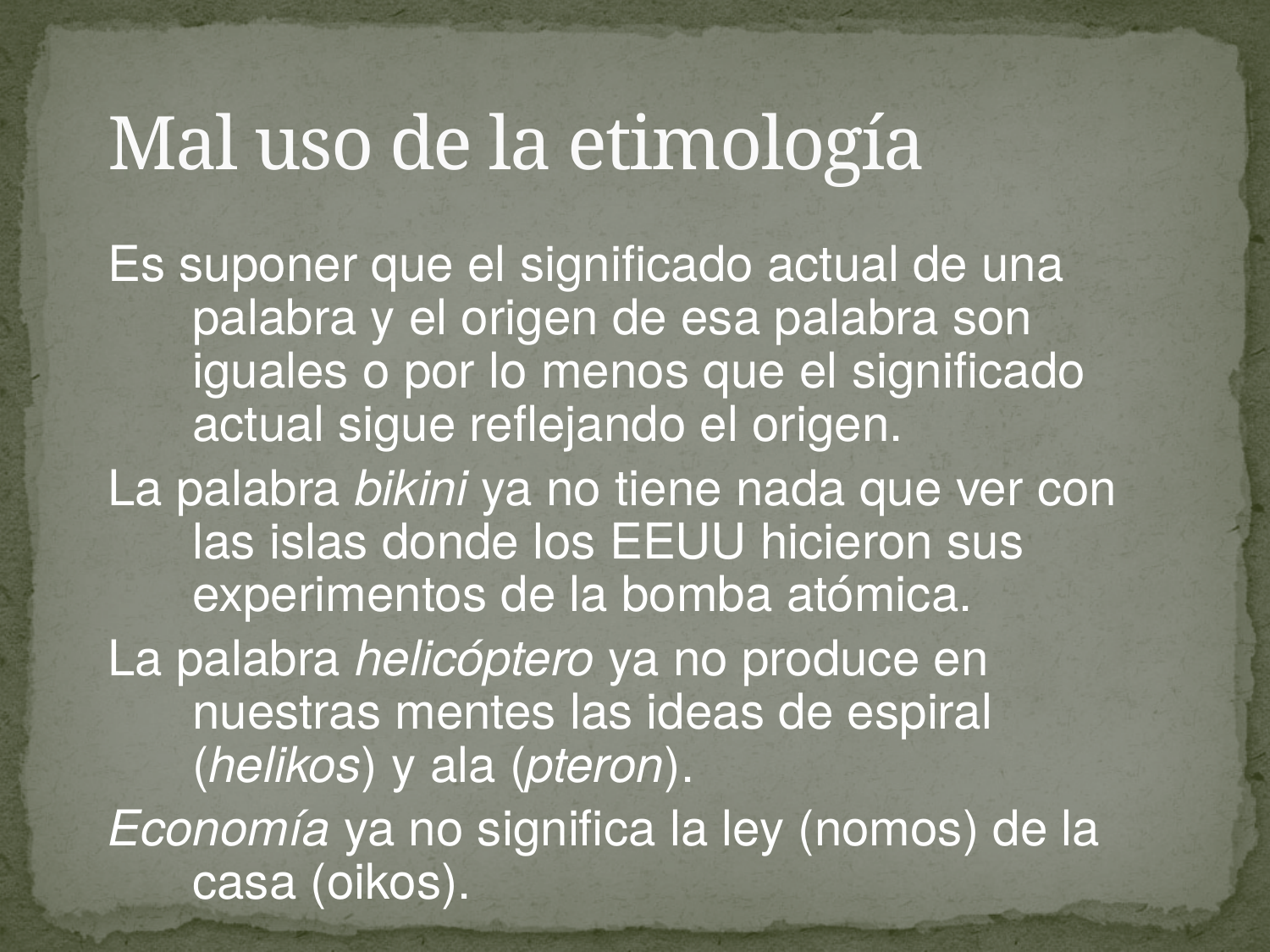

# Mal uso de la etimología
Es suponer que el significado actual de una palabra y el origen de esa palabra son iguales o por lo menos que el significado actual sigue reflejando el origen.
La palabra bikini ya no tiene nada que ver con las islas donde los EEUU hicieron sus experimentos de la bomba atómica.
La palabra helicóptero ya no produce en nuestras mentes las ideas de espiral (helikos) y ala (pteron).
Economía ya no significa la ley (nomos) de la casa (oikos).